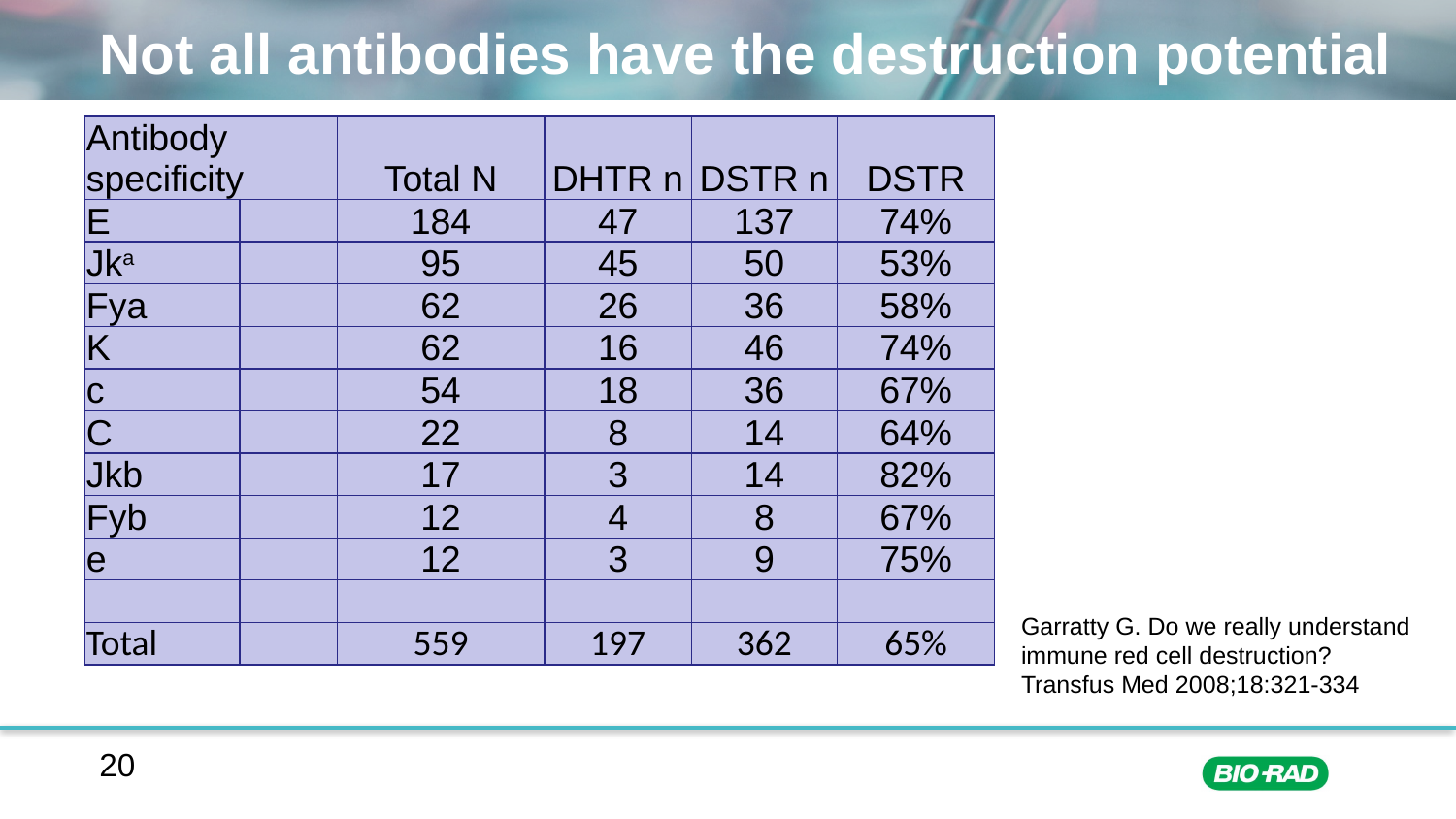

# Not all antibodies have the destruction potential
| Antibody specificity |  | Total N | DHTR n | DSTR n | DSTR |
| --- | --- | --- | --- | --- | --- |
| E |  | 184 | 47 | 137 | 74% |
| Jka |  | 95 | 45 | 50 | 53% |
| Fya |  | 62 | 26 | 36 | 58% |
| K |  | 62 | 16 | 46 | 74% |
| c |  | 54 | 18 | 36 | 67% |
| C |  | 22 | 8 | 14 | 64% |
| Jkb |  | 17 | 3 | 14 | 82% |
| Fyb |  | 12 | 4 | 8 | 67% |
| e |  | 12 | 3 | 9 | 75% |
|  |  |  |  |  |  |
| Total |  | 559 | 197 | 362 | 65% |
Garratty G. Do we really understand immune red cell destruction? Transfus Med 2008;18:321-334